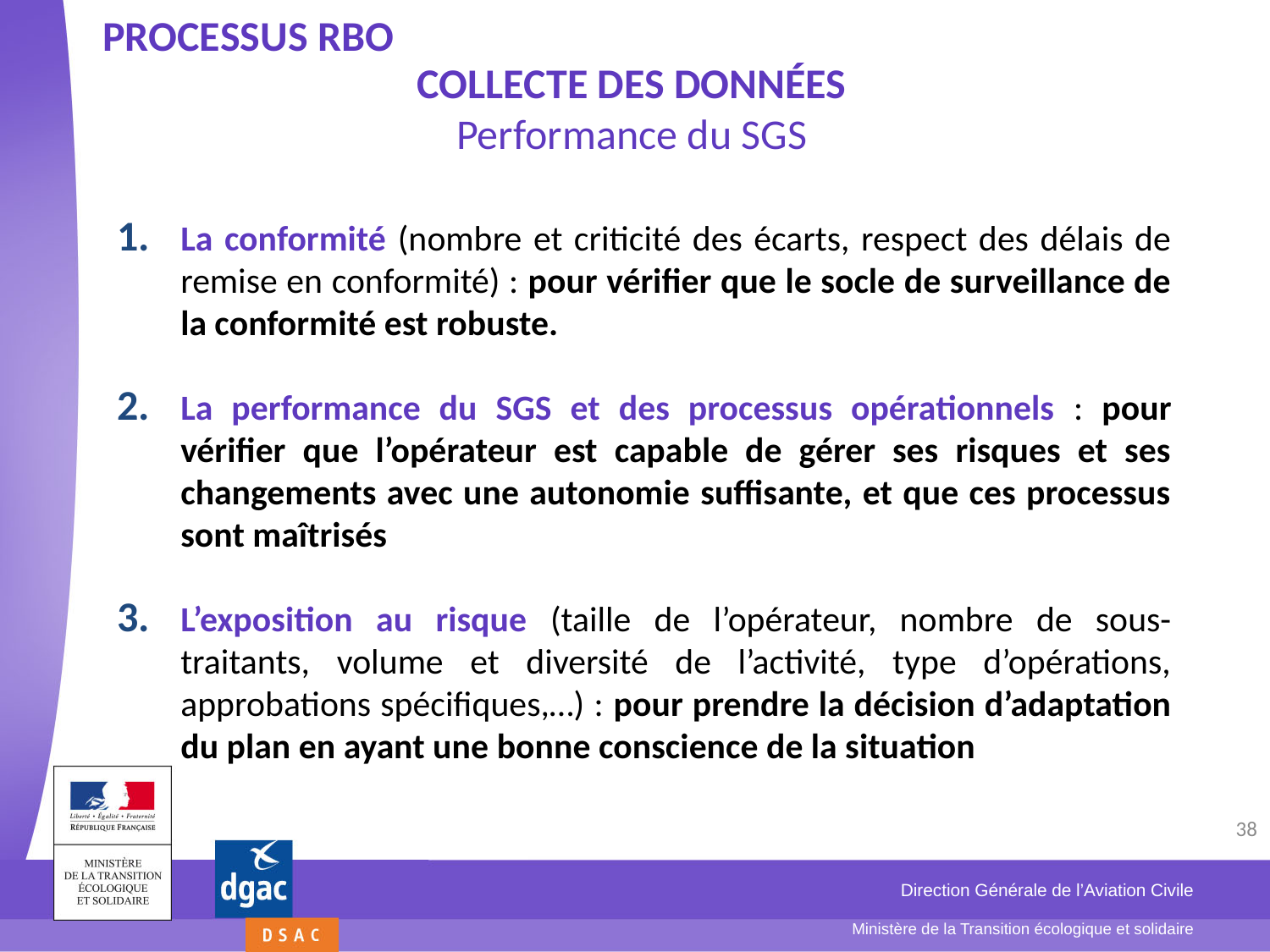

Processus RBO
# Collecte des données Performance du SGS

La conformité (nombre et criticité des écarts, respect des délais de remise en conformité) : pour vérifier que le socle de surveillance de la conformité est robuste.

La performance du SGS et des processus opérationnels : pour vérifier que l’opérateur est capable de gérer ses risques et ses changements avec une autonomie suffisante, et que ces processus sont maîtrisés

L’exposition au risque (taille de l’opérateur, nombre de sous-traitants, volume et diversité de l’activité, type d’opérations, approbations spécifiques,…) : pour prendre la décision d’adaptation du plan en ayant une bonne conscience de la situation
38